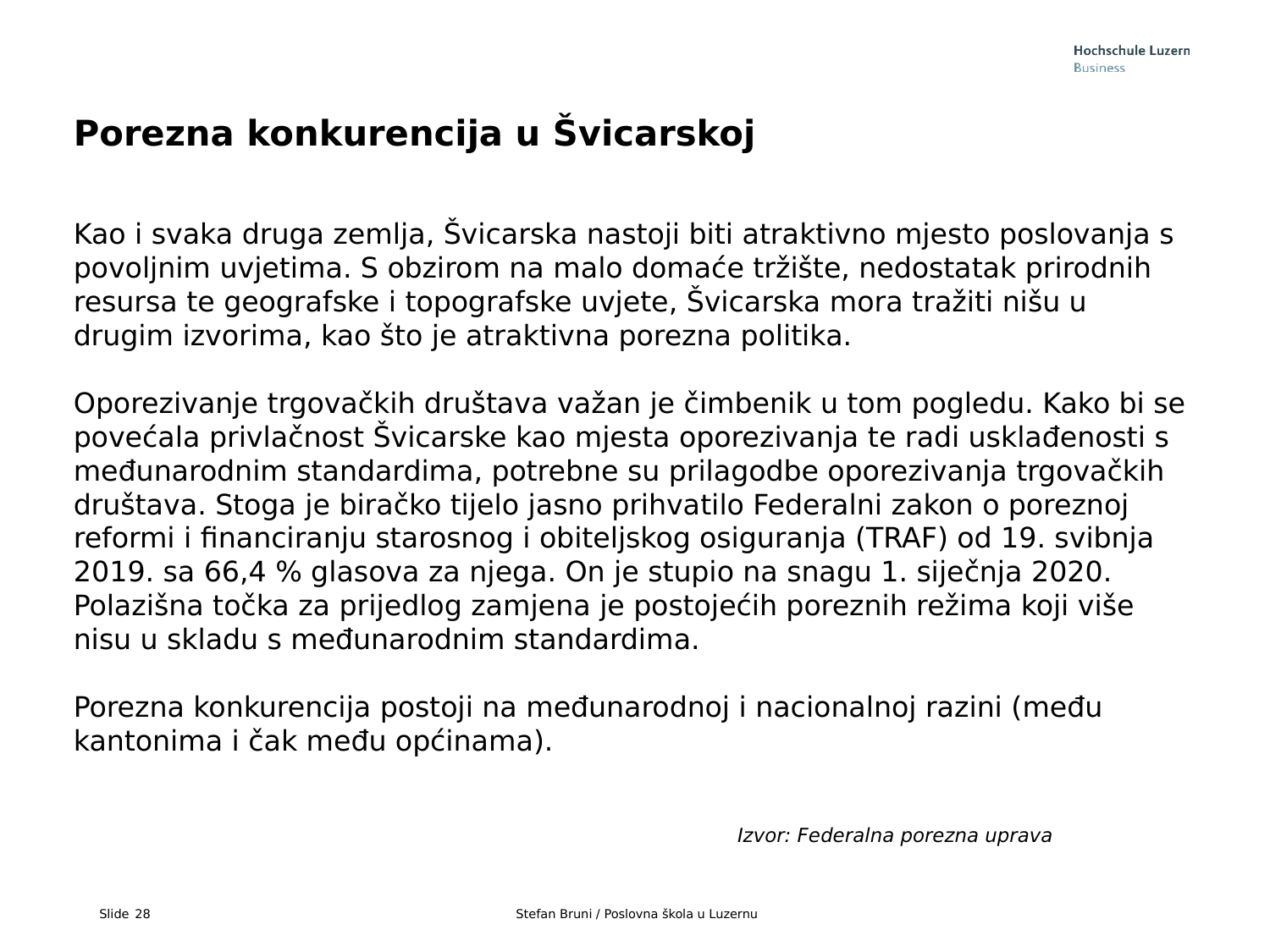

# Porezna konkurencija u Švicarskoj
Kao i svaka druga zemlja, Švicarska nastoji biti atraktivno mjesto poslovanja s povoljnim uvjetima. S obzirom na malo domaće tržište, nedostatak prirodnih resursa te geografske i topografske uvjete, Švicarska mora tražiti nišu u drugim izvorima, kao što je atraktivna porezna politika.

Oporezivanje trgovačkih društava važan je čimbenik u tom pogledu. Kako bi se povećala privlačnost Švicarske kao mjesta oporezivanja te radi usklađenosti s međunarodnim standardima, potrebne su prilagodbe oporezivanja trgovačkih društava. Stoga je biračko tijelo jasno prihvatilo Federalni zakon o poreznoj reformi i financiranju starosnog i obiteljskog osiguranja (TRAF) od 19. svibnja 2019. sa 66,4 % glasova za njega. On je stupio na snagu 1. siječnja 2020. Polazišna točka za prijedlog zamjena je postojećih poreznih režima koji više nisu u skladu s međunarodnim standardima.

Porezna konkurencija postoji na međunarodnoj i nacionalnoj razini (među kantonima i čak među općinama).

Izvor: Federalna porezna uprava
28			Stefan Bruni / Poslovna škola u Luzernu